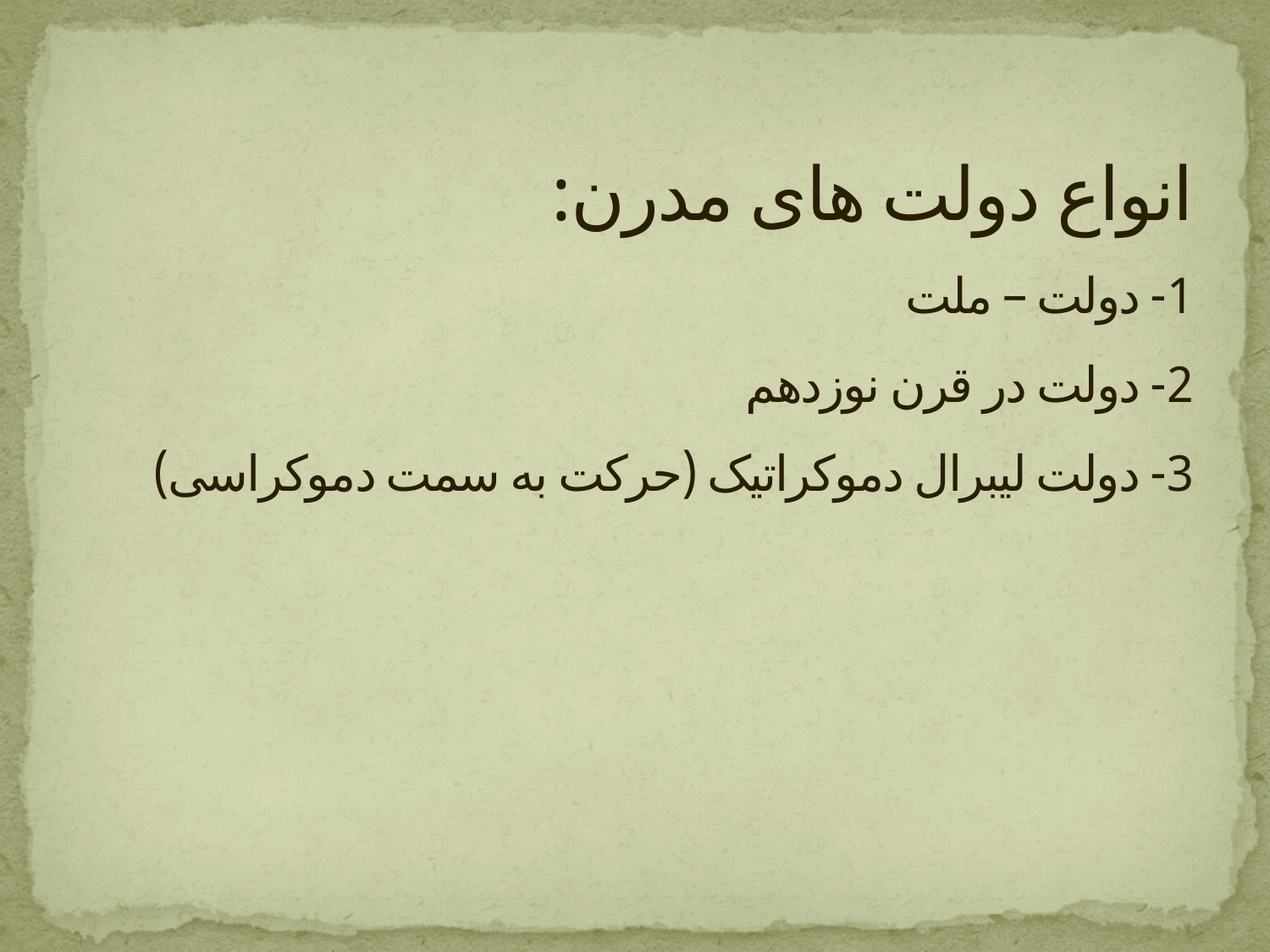

# انواع دولت های مدرن: 1- دولت – ملت 2- دولت در قرن نوزدهم 3- دولت لیبرال دموکراتیک (حرکت به سمت دموکراسی)